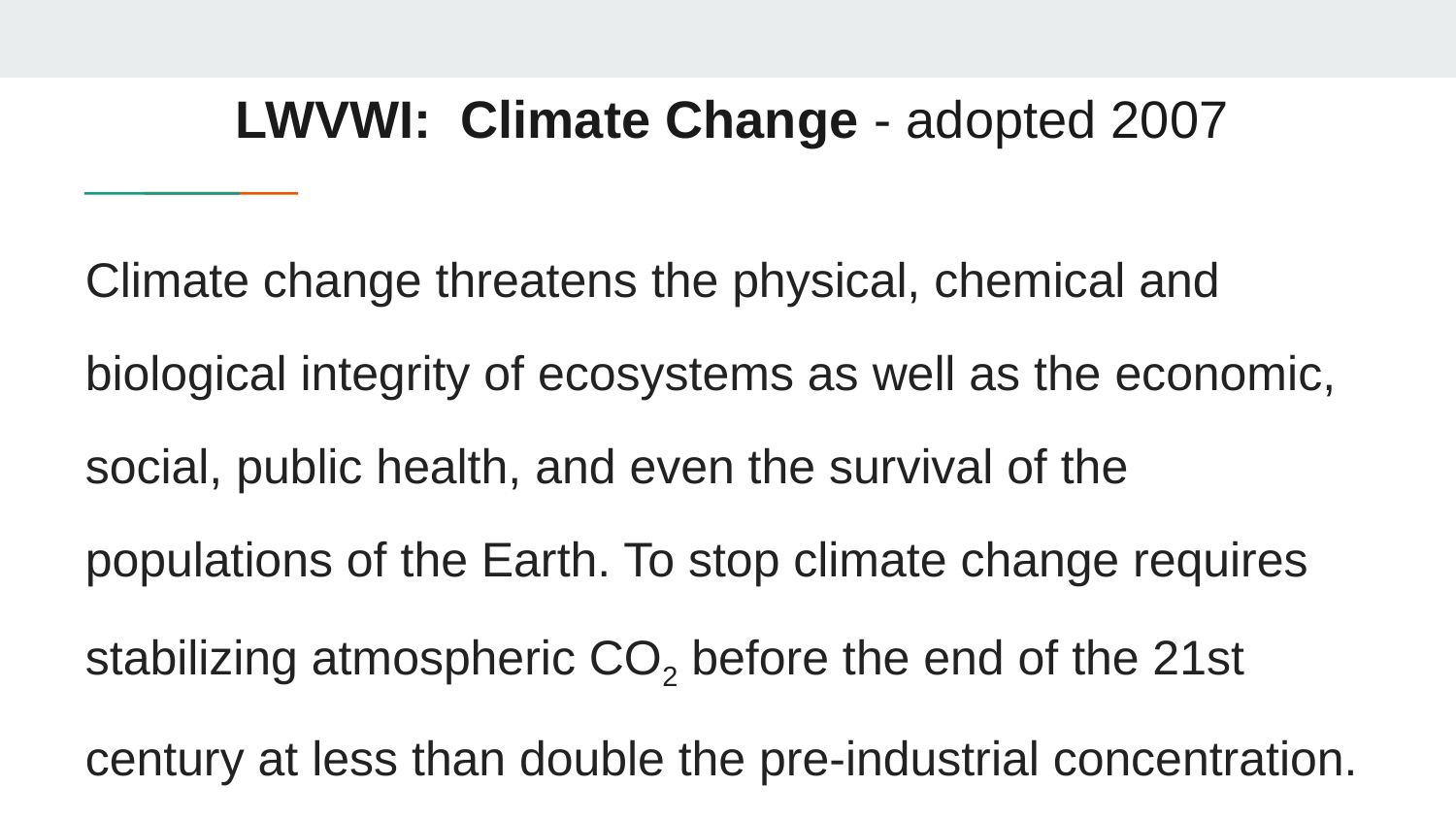

# LWVWI:  Climate Change - adopted 2007
Climate change threatens the physical, chemical and biological integrity of ecosystems as well as the economic, social, public health, and even the survival of the populations of the Earth. To stop climate change requires stabilizing atmospheric CO2 before the end of the 21st century at less than double the pre-industrial concentration.